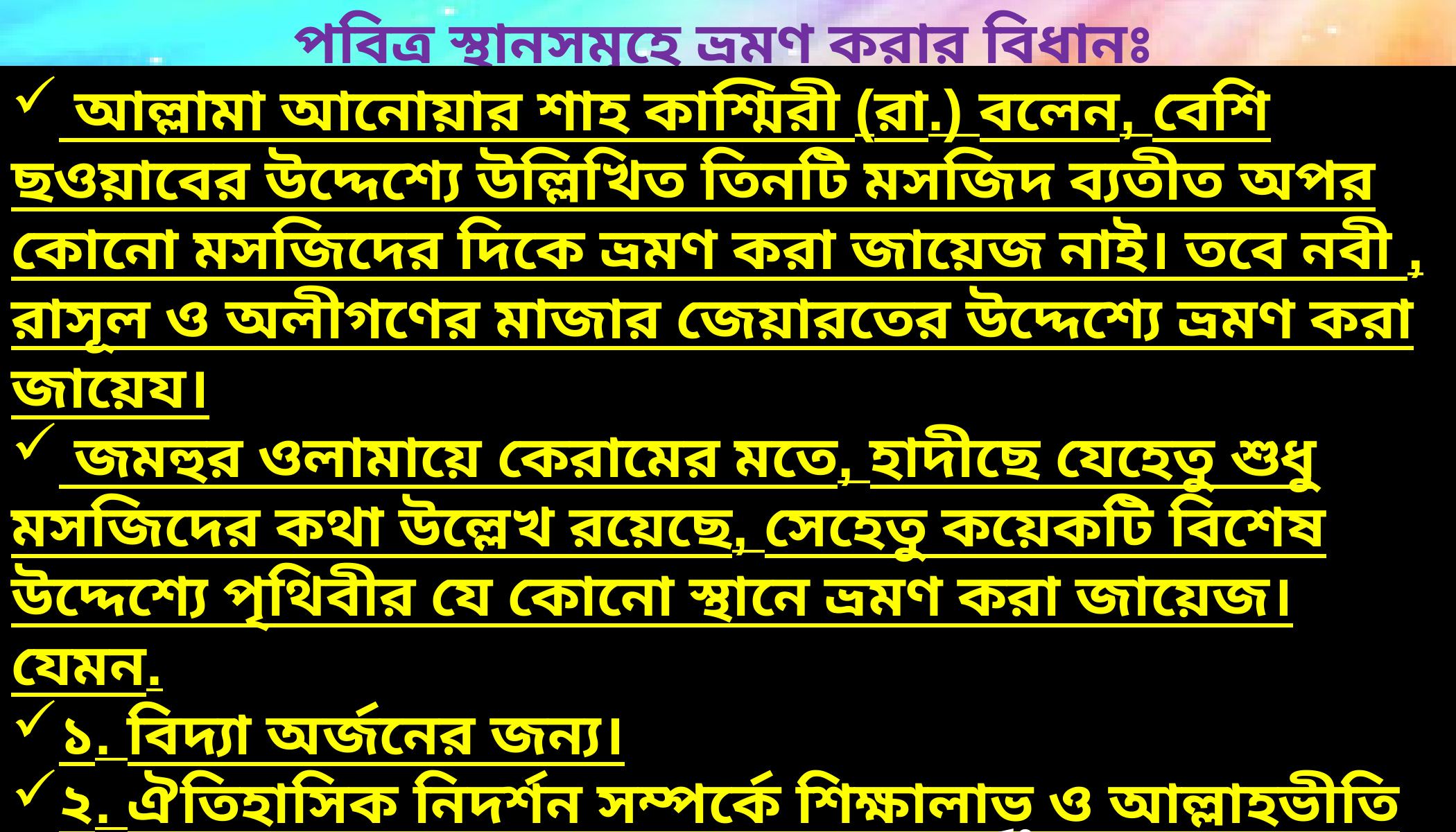

পবিত্র স্থানসমূহে ভ্রমণ করার বিধানঃ
 আল্লামা আনোয়ার শাহ কাশ্মিরী (রা.) বলেন, বেশি ছওয়াবের উদ্দেশ্যে উল্লিখিত তিনটি মসজিদ ব্যতীত অপর কোনো মসজিদের দিকে ভ্রমণ করা জায়েজ নাই। তবে নবী , রাসূল ও অলীগণের মাজার জেয়ারতের উদ্দেশ্যে ভ্রমণ করা জায়েয।
 জমহুর ওলামায়ে কেরামের মতে, হাদীছে যেহেতু শুধু মসজিদের কথা উল্লেখ রয়েছে, সেহেতু কয়েকটি বিশেষ উদ্দেশ্যে পৃথিবীর যে কোনো স্থানে ভ্রমণ করা জায়েজ। যেমন.
১. বিদ্যা অর্জনের জন্য।
২. ঐতিহাসিক নিদর্শন সম্পর্কে শিক্ষালাভ ও আল্লাহভীতি অর্জনের লক্ষ্যে ভ্রমণ। আল্লাহ বলেন, قُلْ سِيرُوا فِي الْأَرْضِ فَانظُرُوا كَيْفَ بَدَأَ الْخَلْقَ ۚ
৩. জ্ঞানীদের সাক্ষাৎলাভের উদ্দেশ্যে ভ্রমণ।
৪. ব্যবসায় বাণিজ্য ও ব্যক্তিগত প্রয়োজনে ভ্রমণ।